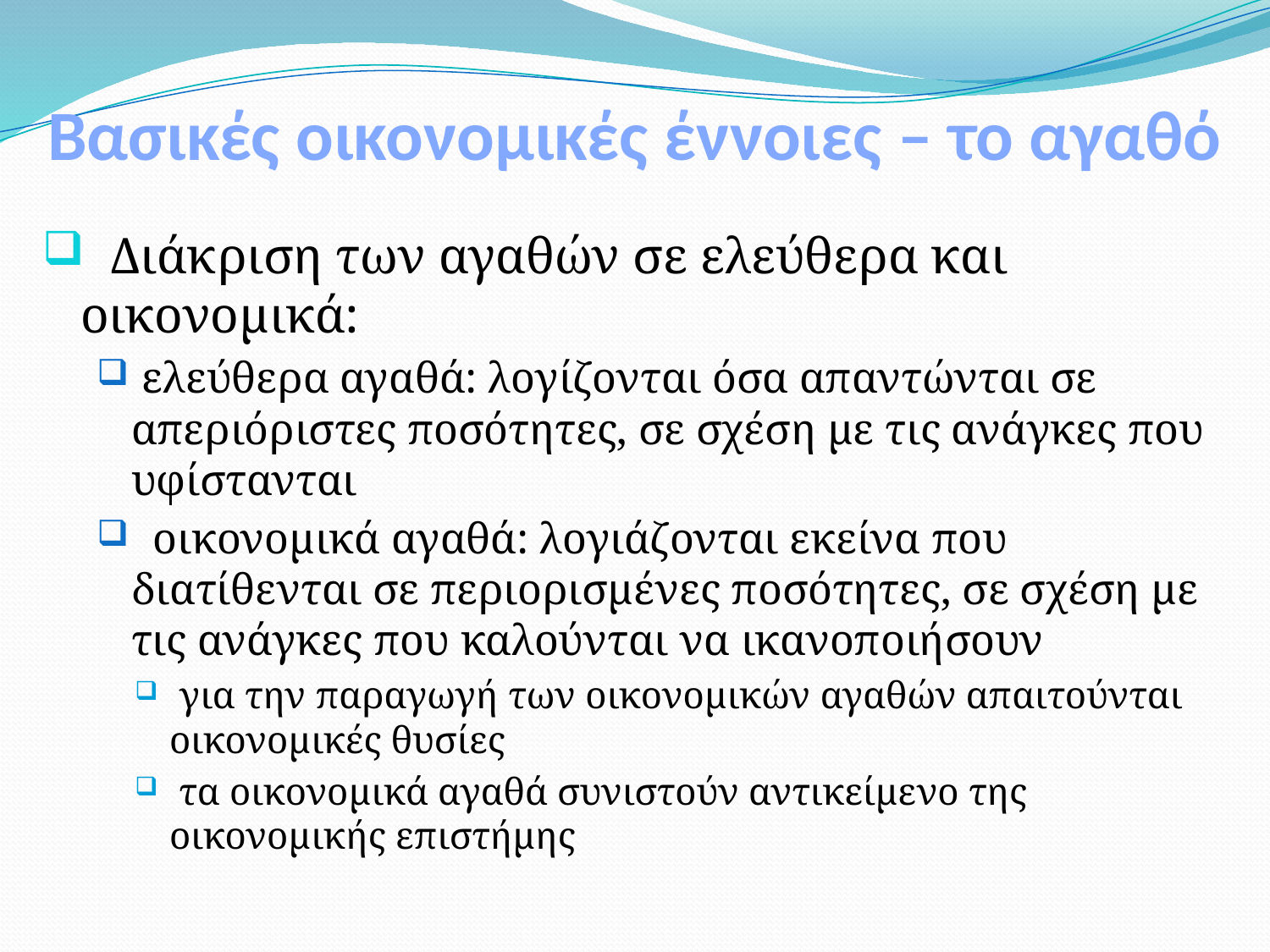

# Βασικές οικονομικές έννοιες – το αγαθό
  Διάκριση των αγαθών σε ελεύθερα και οικονομικά:
 ελεύθερα αγαθά: λογίζονται όσα απαντώνται σε απεριόριστες ποσότητες, σε σχέση με τις ανάγκες που υφίστανται
  οικονομικά αγαθά: λογιάζονται εκείνα που διατίθενται σε περιορισμένες ποσότητες, σε σχέση με τις ανάγκες που καλούνται να ικανοποιήσουν
 για την παραγωγή των οικονομικών αγαθών απαιτούνται οικονομικές θυσίες
 τα οικονομικά αγαθά συνιστούν αντικείμενο της οικονομικής επιστήμης